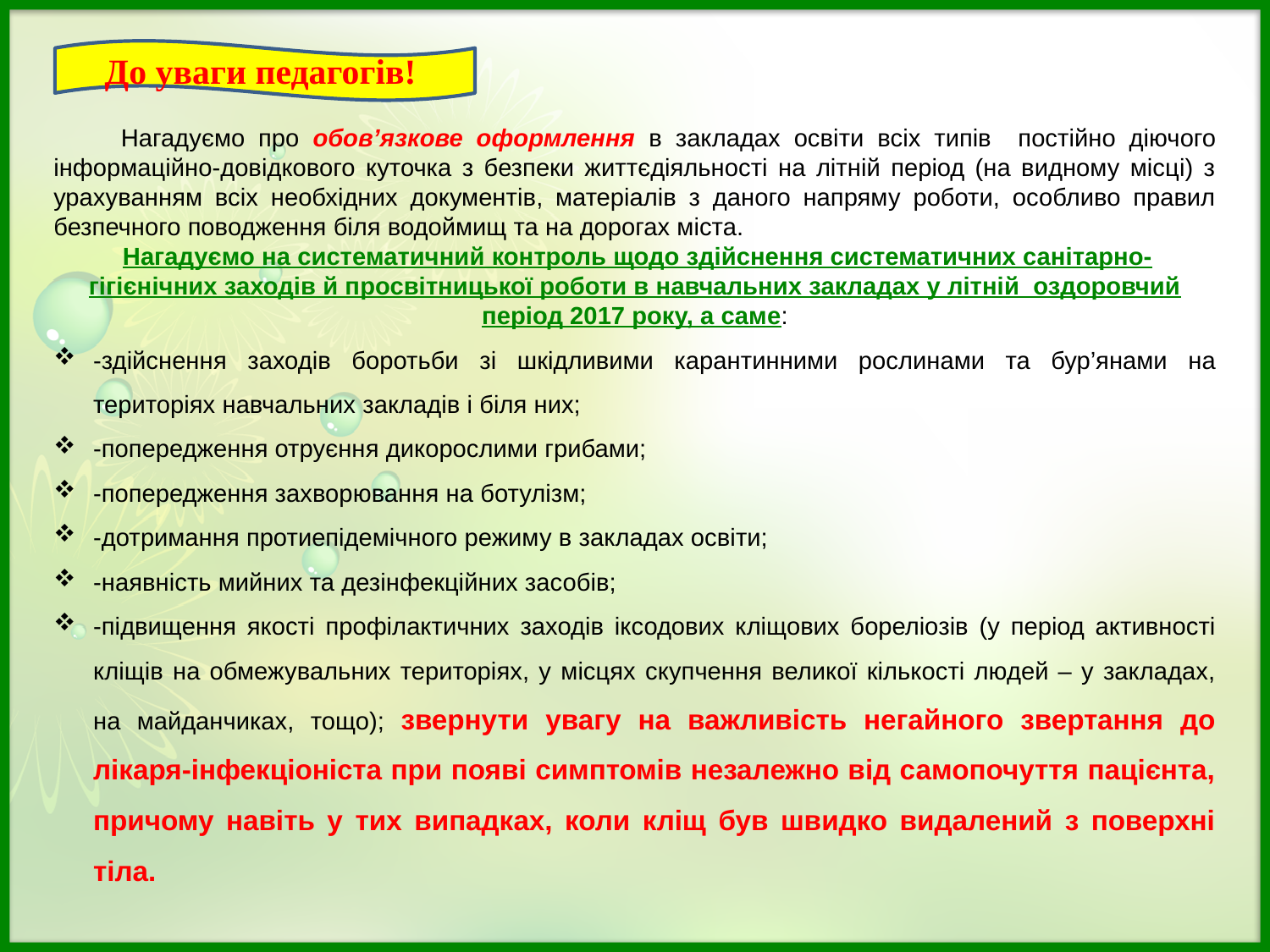

До уваги педагогів!
     Нагадуємо про обов’язкове оформлення в закладах освіти всіх типів  постійно діючого інформаційно-довідкового куточка з безпеки життєдіяльності на літній період (на видному місці) з урахуванням всіх необхідних документів, матеріалів з даного напряму роботи, особливо правил безпечного поводження біля водоймищ та на дорогах міста.
 Нагадуємо на систематичний контроль щодо здійснення систематичних санітарно-гігієнічних заходів й просвітницької роботи в навчальних закладах у літній  оздоровчий період 2017 року, а саме:
-здійснення заходів боротьби зі шкідливими карантинними рослинами та бур’янами на територіях навчальних закладів і біля них;
-попередження отруєння дикорослими грибами;
-попередження захворювання на ботулізм;
-дотримання протиепідемічного режиму в закладах освіти;
-наявність мийних та дезінфекційних засобів;
-підвищення якості профілактичних заходів іксодових кліщових бореліозів (у період активності кліщів на обмежувальних територіях, у місцях скупчення великої кількості людей – у закладах, на майданчиках, тощо); звернути увагу на важливість негайного звертання до лікаря-інфекціоніста при появі симптомів незалежно від самопочуття пацієнта, причому навіть у тих випадках, коли кліщ був швидко видалений з поверхні тіла.